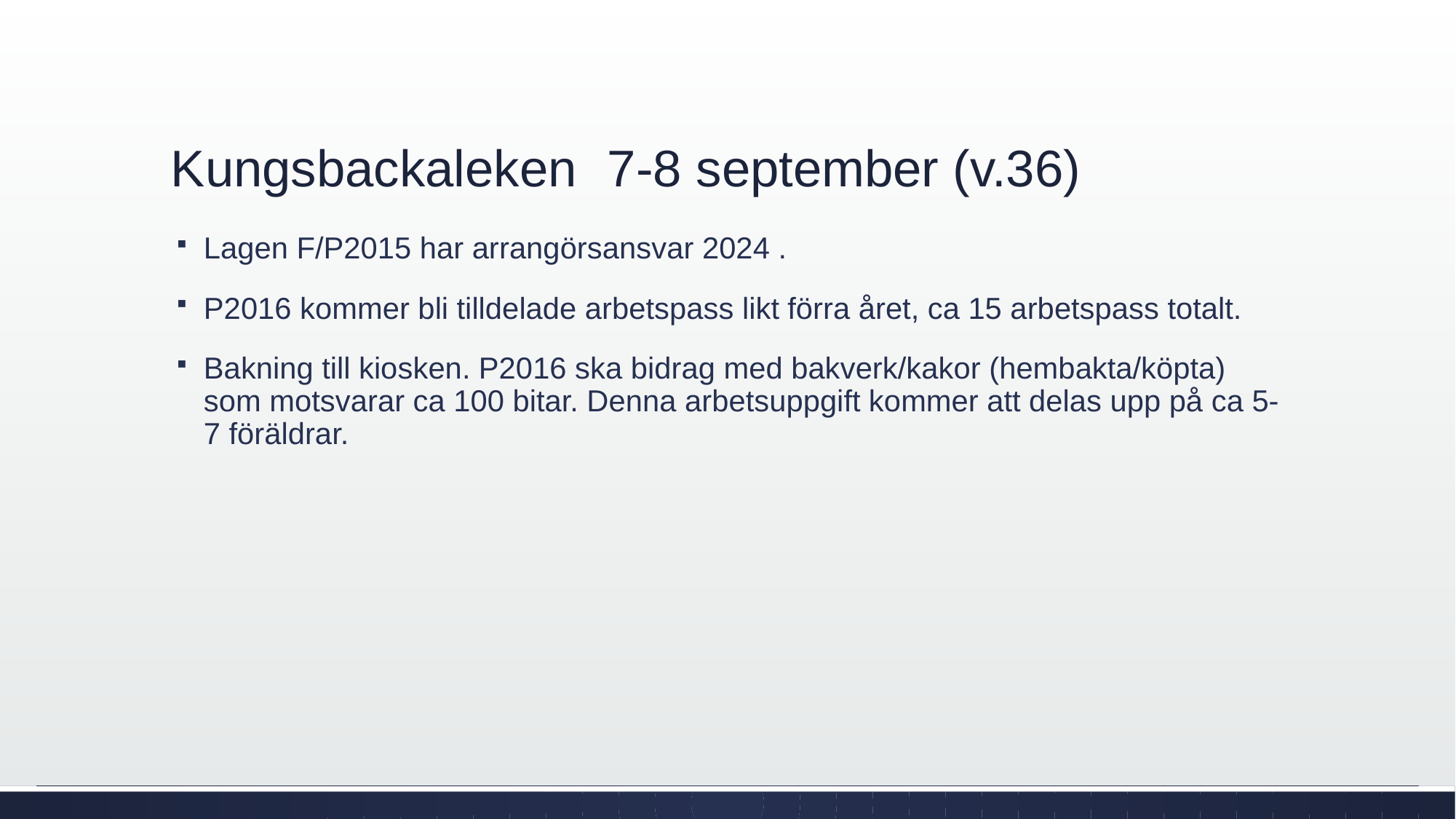

# Kungsbackaleken	7-8 september (v.36)
Lagen F/P2015 har arrangörsansvar 2024 .
P2016 kommer bli tilldelade arbetspass likt förra året, ca 15 arbetspass totalt.
Bakning till kiosken. P2016 ska bidrag med bakverk/kakor (hembakta/köpta) som motsvarar ca 100 bitar. Denna arbetsuppgift kommer att delas upp på ca 5-7 föräldrar.